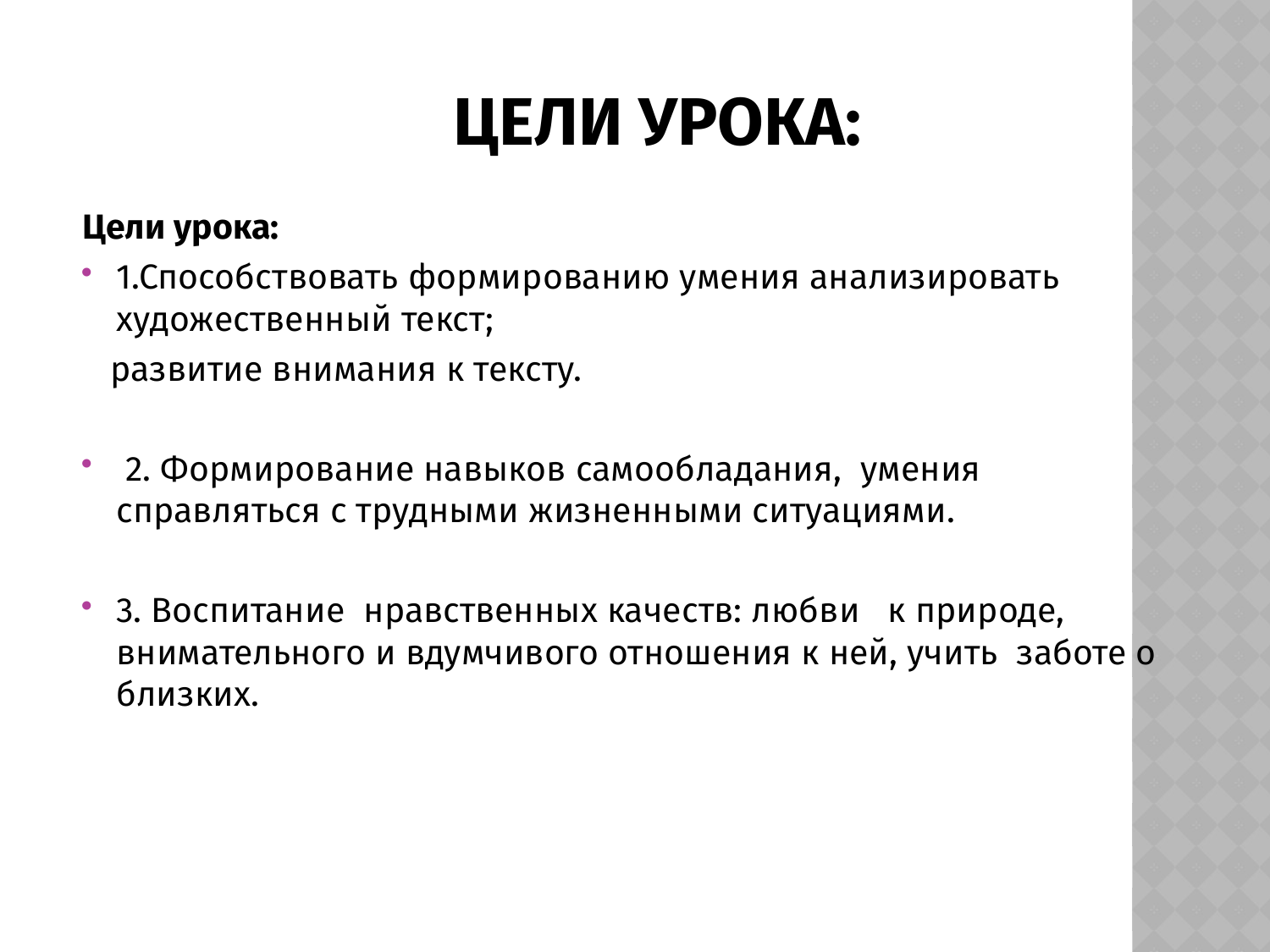

# Цели урока:
Цели урока:
1.Способствовать формированию умения анализировать  художественный текст;
   развитие внимания к тексту.

 2. Формирование навыков самообладания,  умения справляться с трудными жизненными ситуациями.

3. Воспитание  нравственных качеств: любви   к природе, внимательного и вдумчивого отношения к ней, учить  заботе о близких.